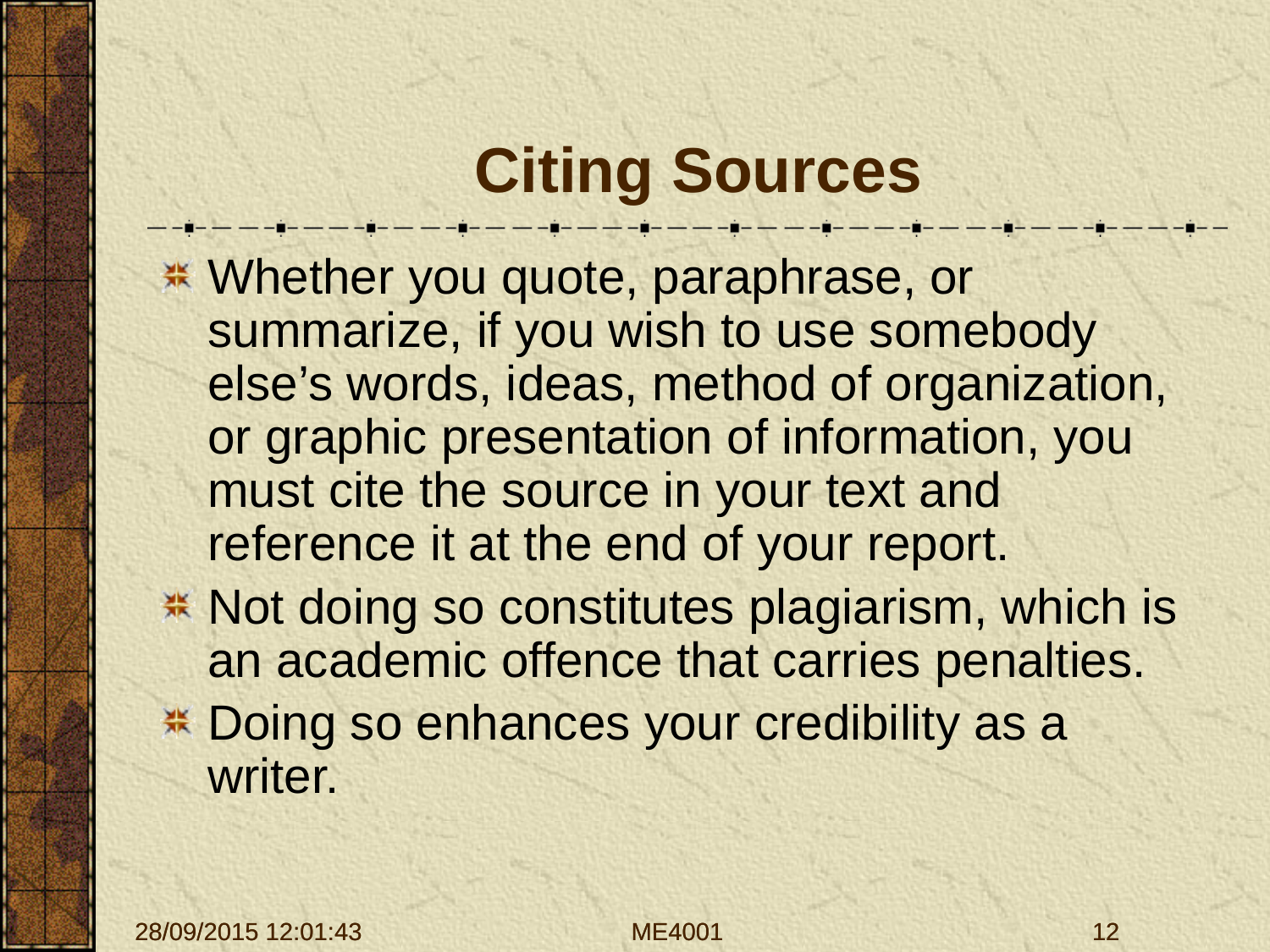

# Citing Sources
Whether you quote, paraphrase, or summarize, if you wish to use somebody else’s words, ideas, method of organization, or graphic presentation of information, you must cite the source in your text and reference it at the end of your report.
Not doing so constitutes plagiarism, which is an academic offence that carries penalties.
Doing so enhances your credibility as a writer.
28/09/2015 12:01:43
28/09/2015 12:01:43
ME4001
ME4001
12
12